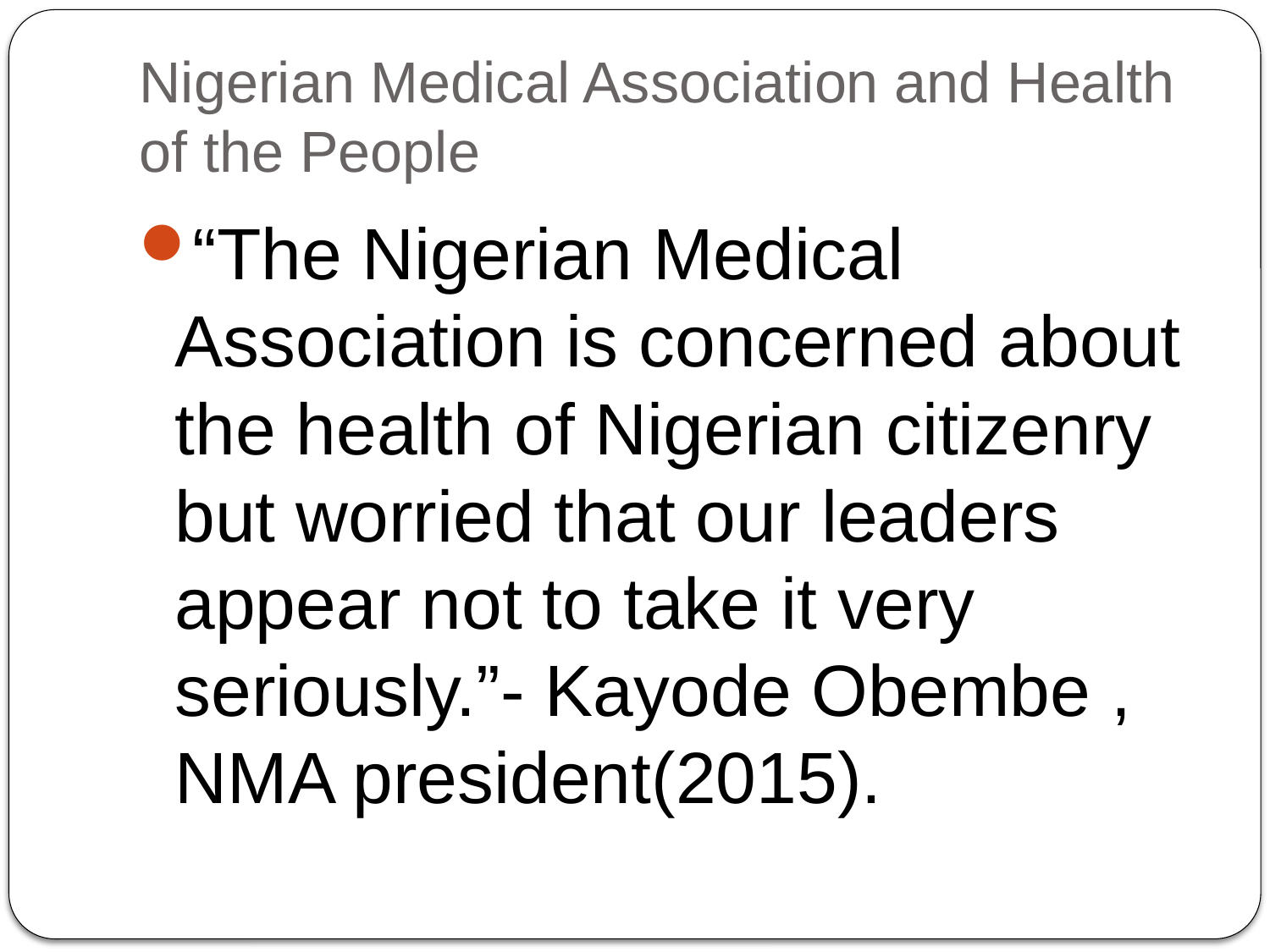

# Nigerian Medical Association and Health of the People
“The Nigerian Medical Association is concerned about the health of Nigerian citizenry but worried that our leaders appear not to take it very seriously.”- Kayode Obembe , NMA president(2015).